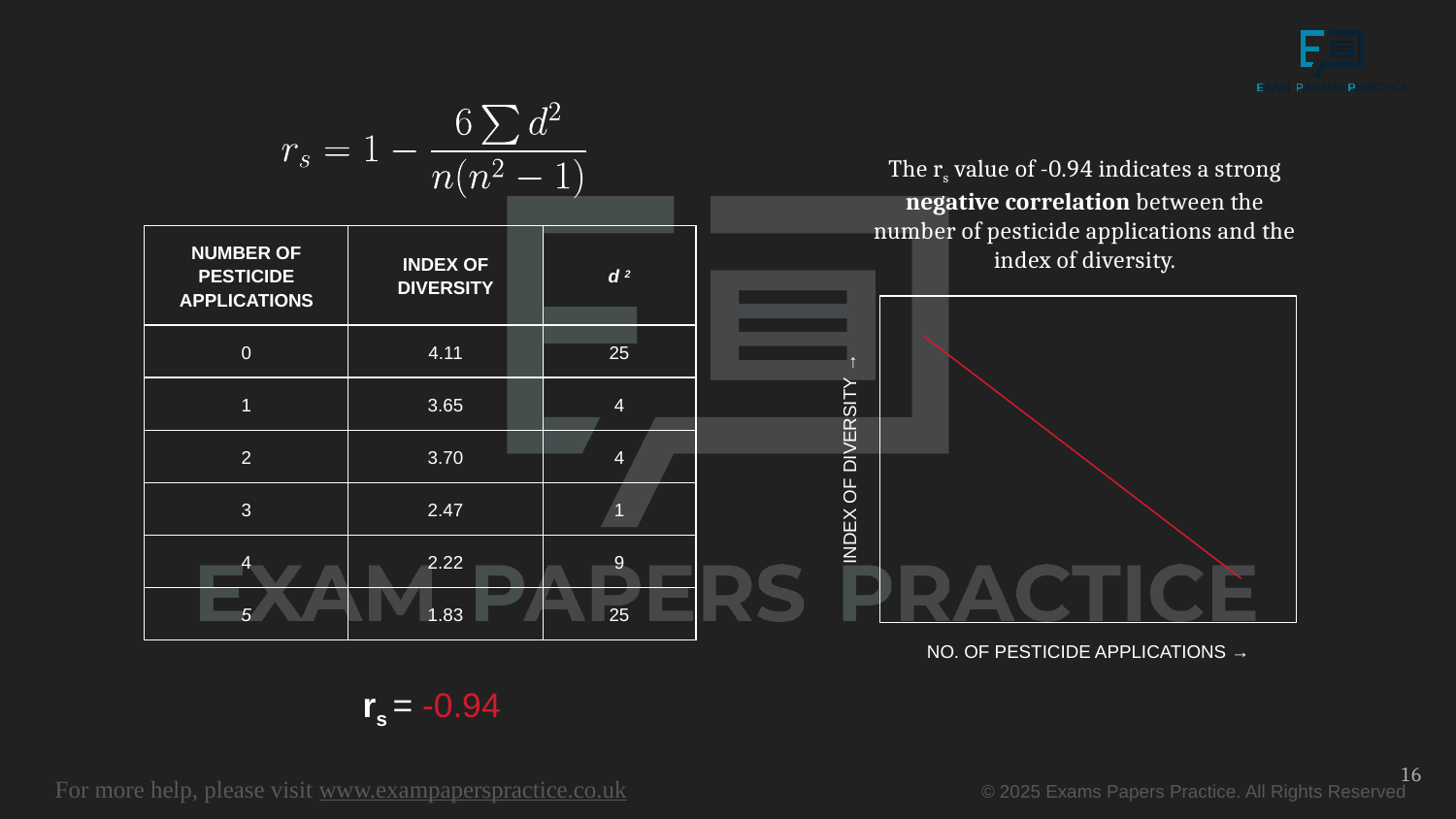

The rs value of -0.94 indicates a strong negative correlation between the number of pesticide applications and the index of diversity.

INDEX OF DIVERSITY →
NO. OF PESTICIDE APPLICATIONS →
| NUMBER OF PESTICIDE APPLICATIONS | INDEX OF DIVERSITY | d 2 |
| --- | --- | --- |
| 0 | 4.11 | 25 |
| 1 | 3.65 | 4 |
| 2 | 3.70 | 4 |
| 3 | 2.47 | 1 |
| 4 | 2.22 | 9 |
| 5 | 1.83 | 25 |
rs = -0.94
16